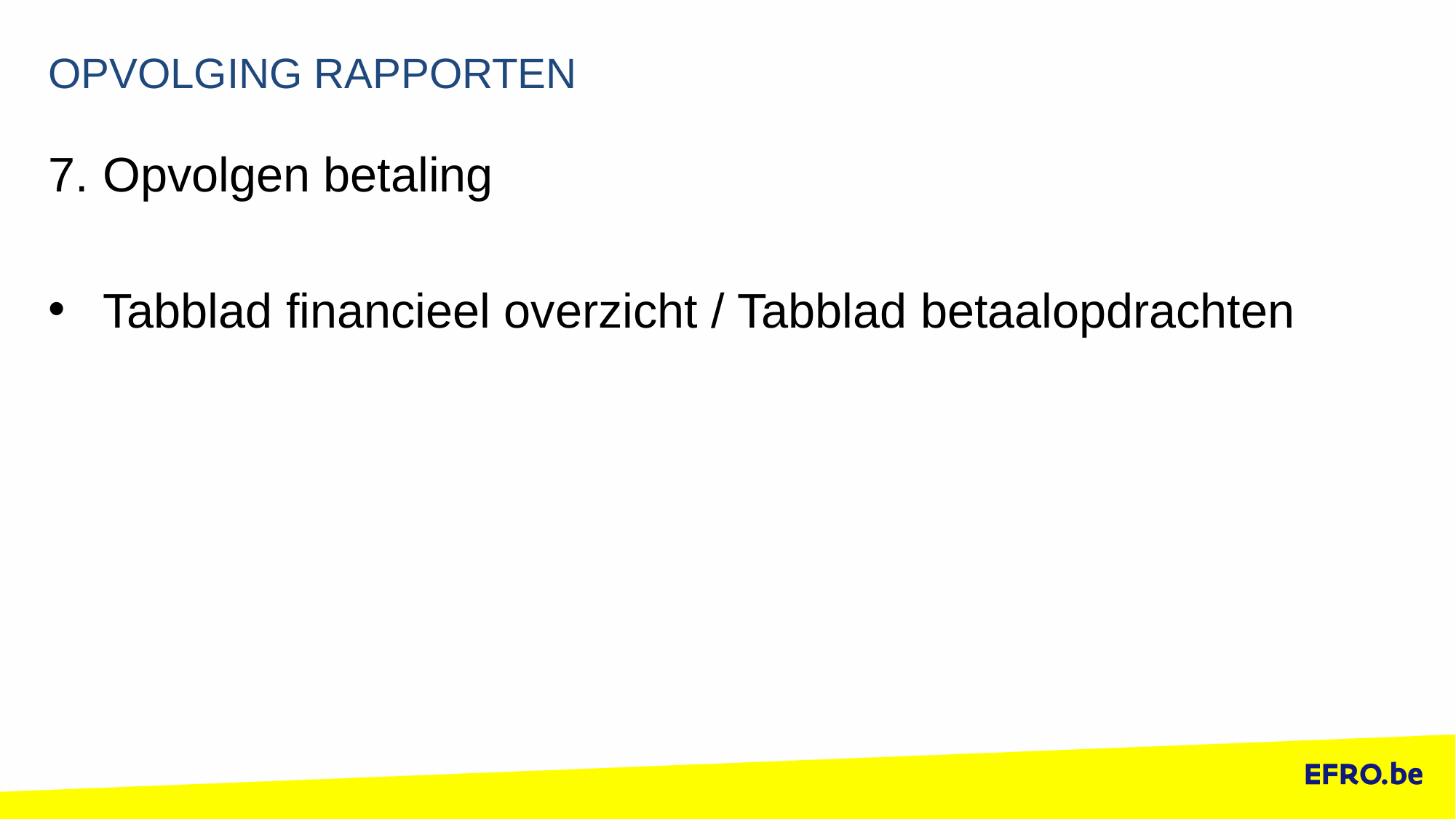

# Opvolging rapporten
Opvolgen betaling

Tabblad financieel overzicht / Tabblad betaalopdrachten